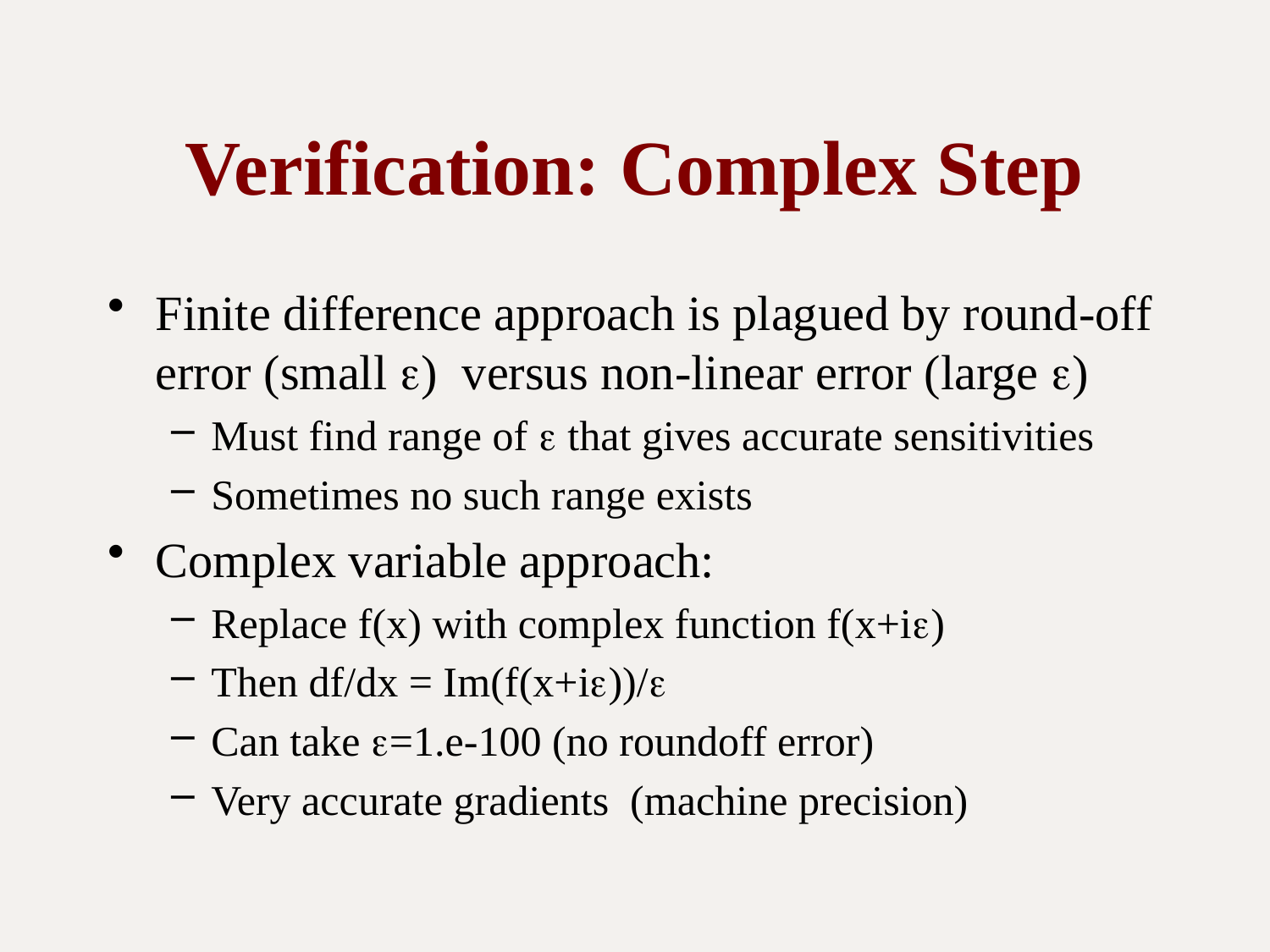

# Verification: Complex Step
Finite difference approach is plagued by round-off error (small ε)  versus non-linear error (large ε)
Must find range of ε that gives accurate sensitivities
Sometimes no such range exists
Complex variable approach:
Replace f(x) with complex function f(x+iε)
Then df/dx = Im(f(x+iε))/ε
Can take ε=1.e-100 (no roundoff error)
Very accurate gradients  (machine precision)